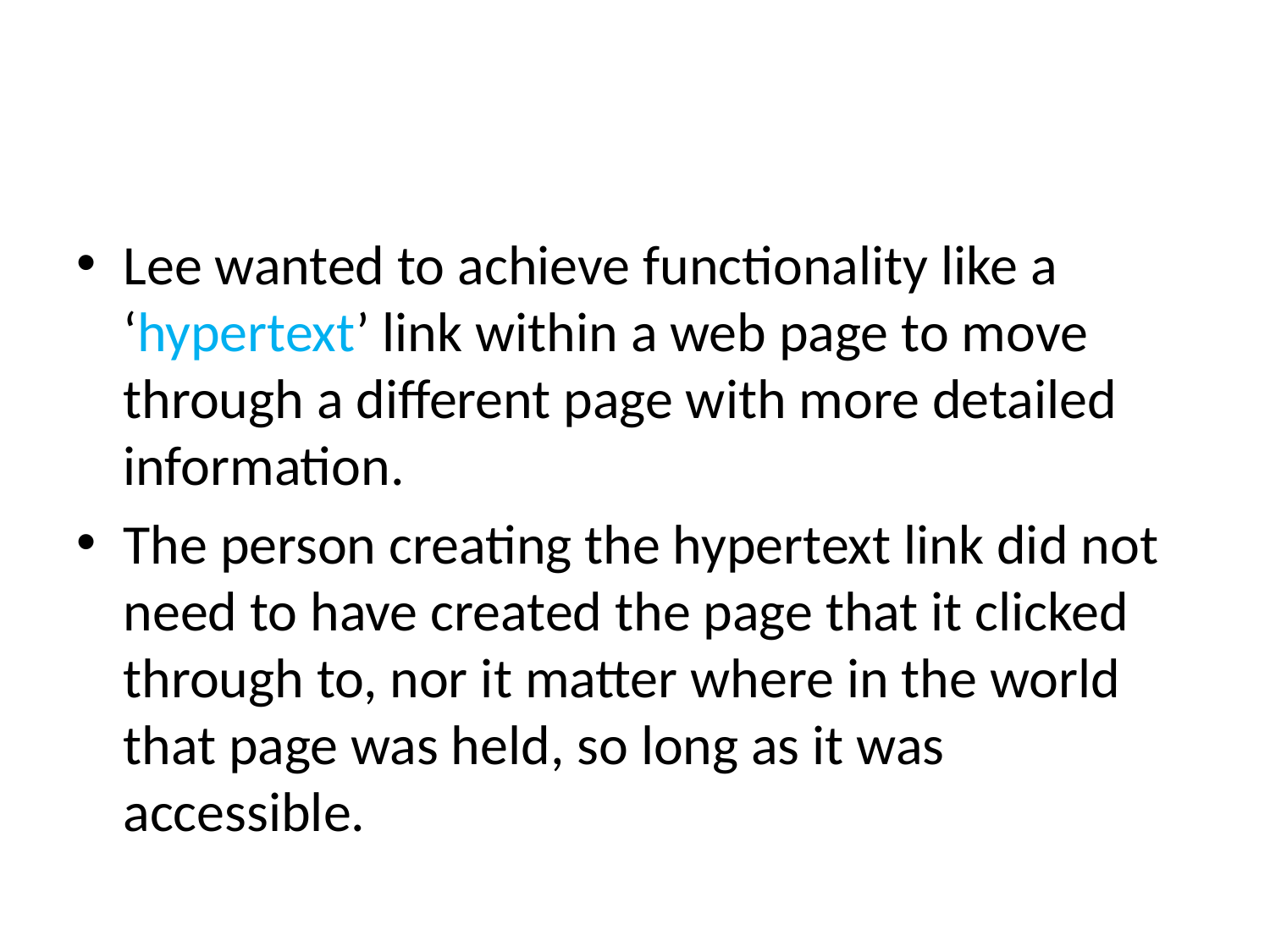

Lee wanted to achieve functionality like a ‘hypertext’ link within a web page to move through a different page with more detailed information.
The person creating the hypertext link did not need to have created the page that it clicked through to, nor it matter where in the world that page was held, so long as it was accessible.